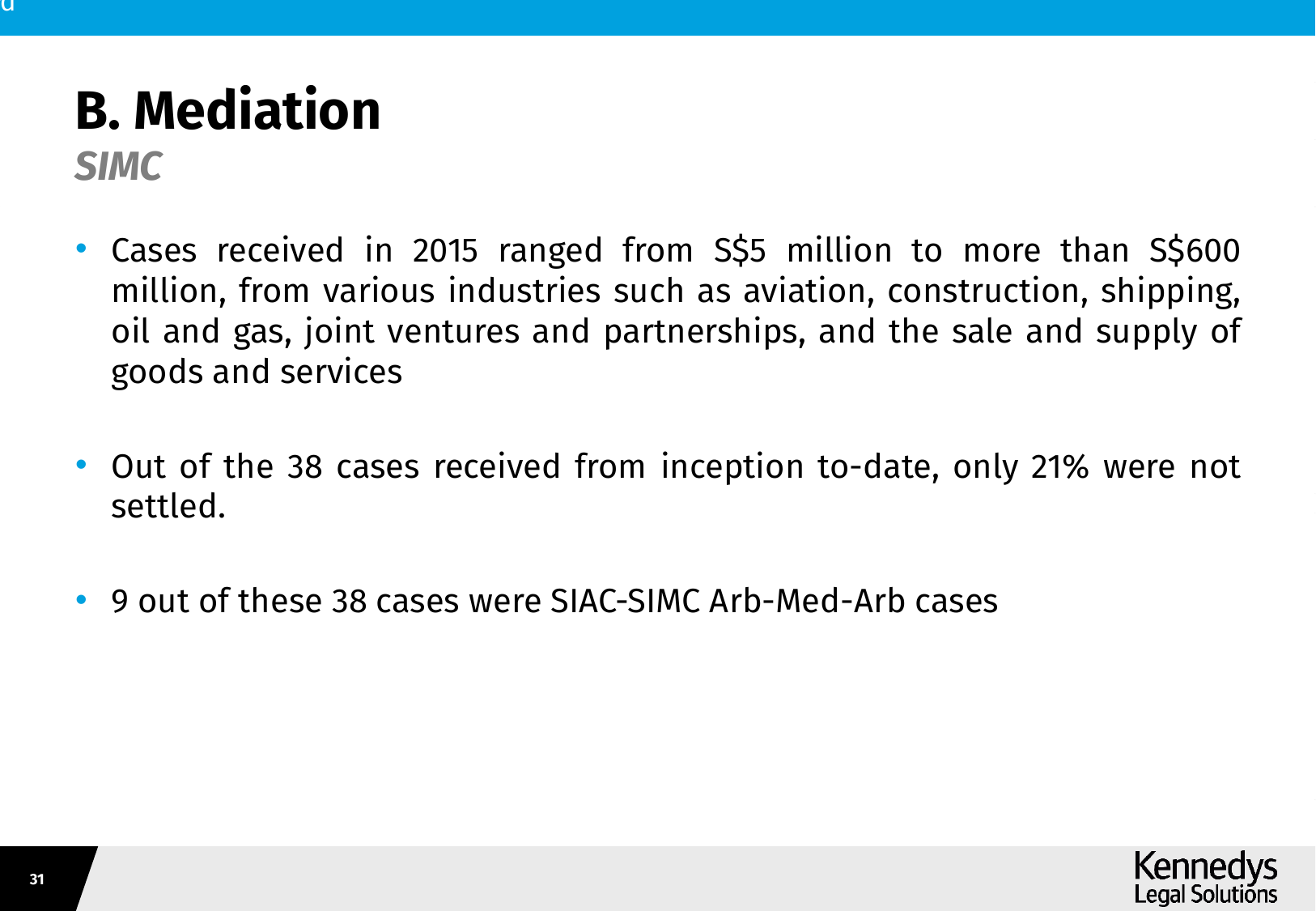

# B. Mediation
SIMC

Cases received in 2015 ranged from S$5 million to more than S$600 million, from various industries such as aviation, construction, shipping, oil and gas, joint ventures and partnerships, and the sale and supply of goods and services

Out of the 38 cases received from inception to-date, only 21% were not settled.

9 out of these 38 cases were SIAC-SIMC Arb-Med-Arb cases